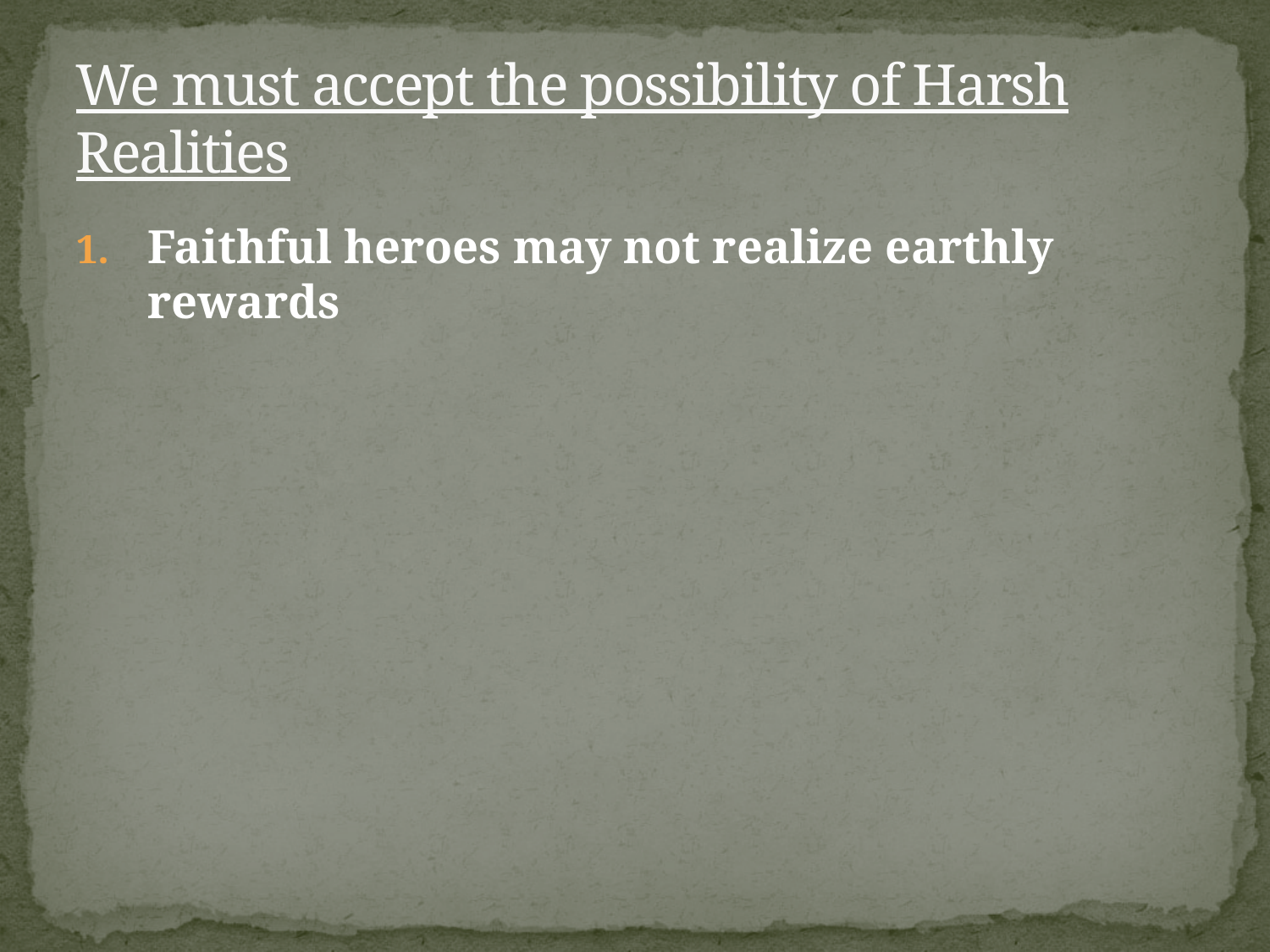

# We must accept the possibility of Harsh Realities
Faithful heroes may not realize earthly rewards